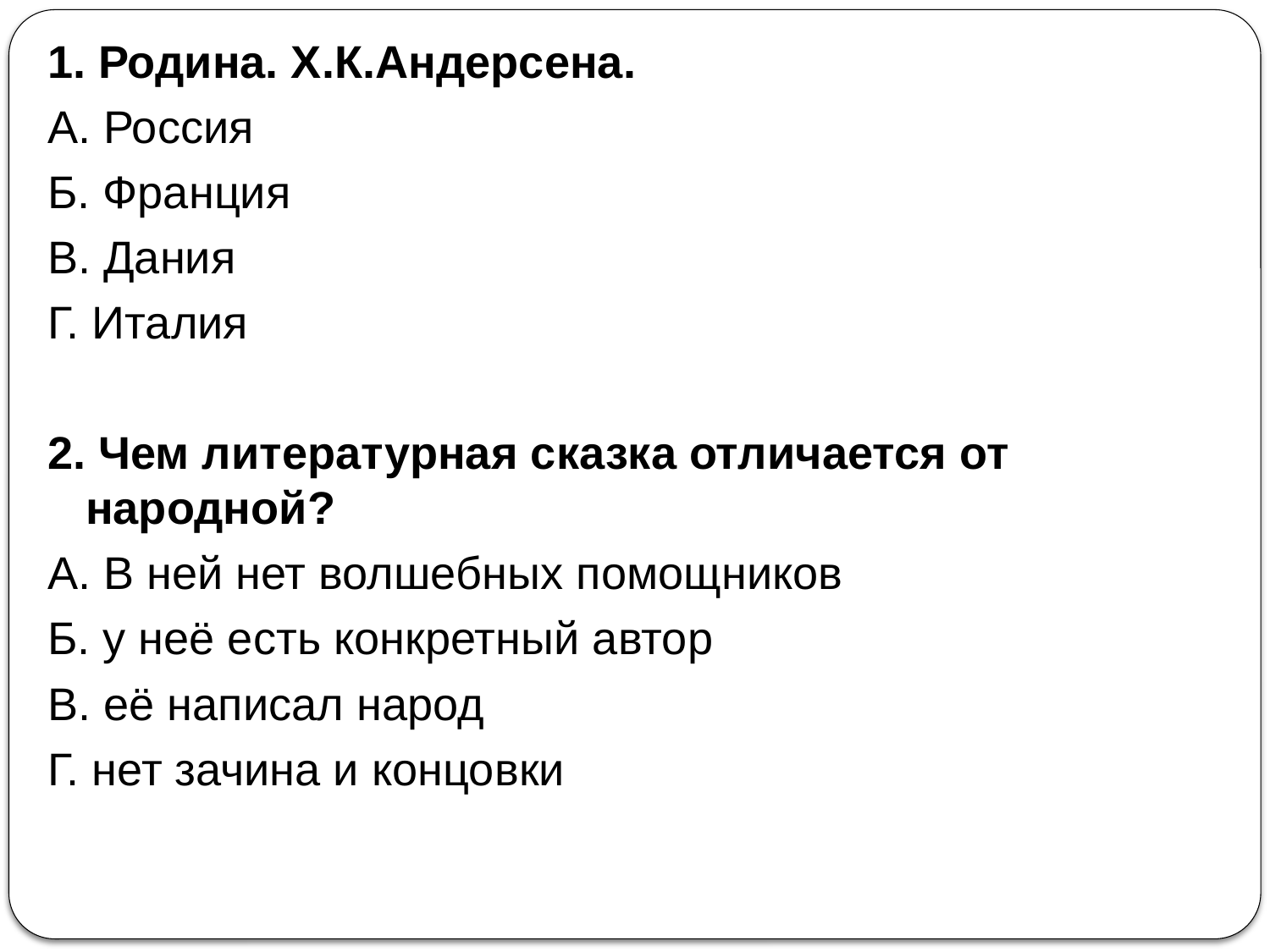

1. Родина. Х.К.Андерсена.
А. Россия
Б. Франция
В. Дания
Г. Италия

2. Чем литературная сказка отличается от народной?
А. В ней нет волшебных помощников
Б. у неё есть конкретный автор
В. её написал народ
Г. нет зачина и концовки